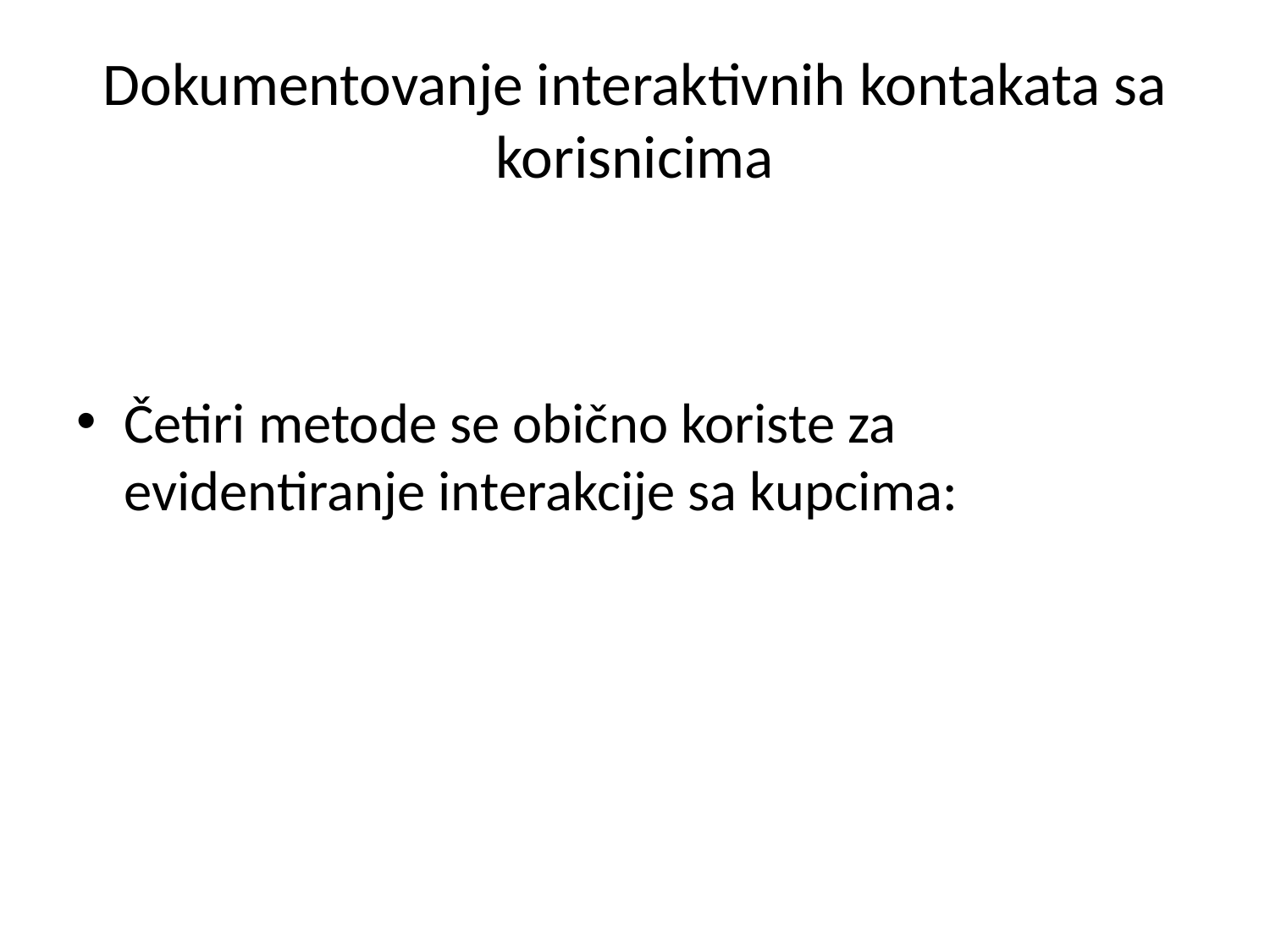

# Dokumentovanje interaktivnih kontakata sa korisnicima

Četiri metode se obično koriste za evidentiranje interakcije sa kupcima: